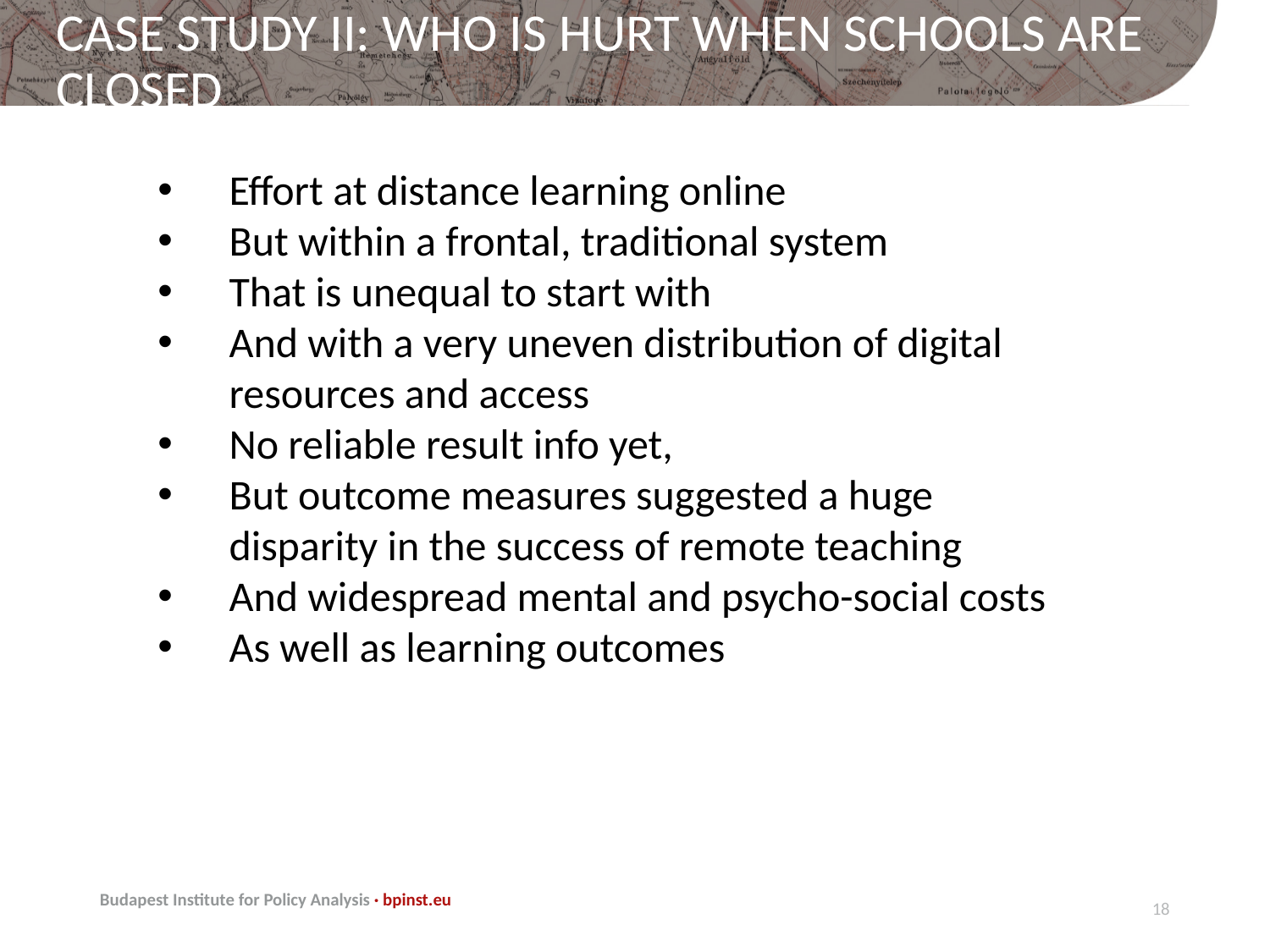

# Case study II: Who is hurt when schools are closed
Effort at distance learning online
But within a frontal, traditional system
That is unequal to start with
And with a very uneven distribution of digital resources and access
No reliable result info yet,
But outcome measures suggested a huge disparity in the success of remote teaching
And widespread mental and psycho-social costs
As well as learning outcomes
18